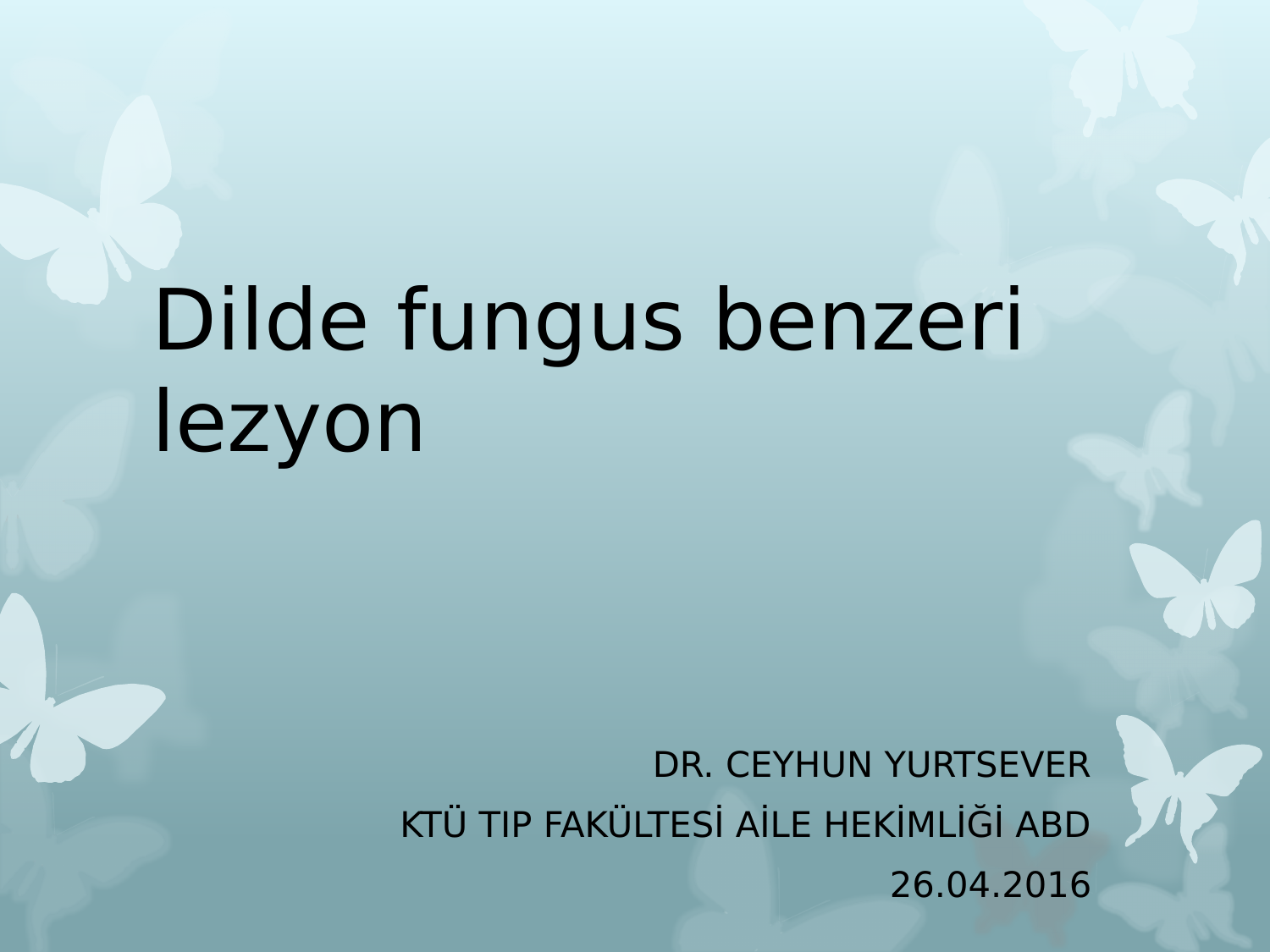

# Dilde fungus benzeri lezyon
DR. CEYHUN YURTSEVER
KTÜ TIP FAKÜLTESİ AİLE HEKİMLİĞİ ABD
26.04.2016